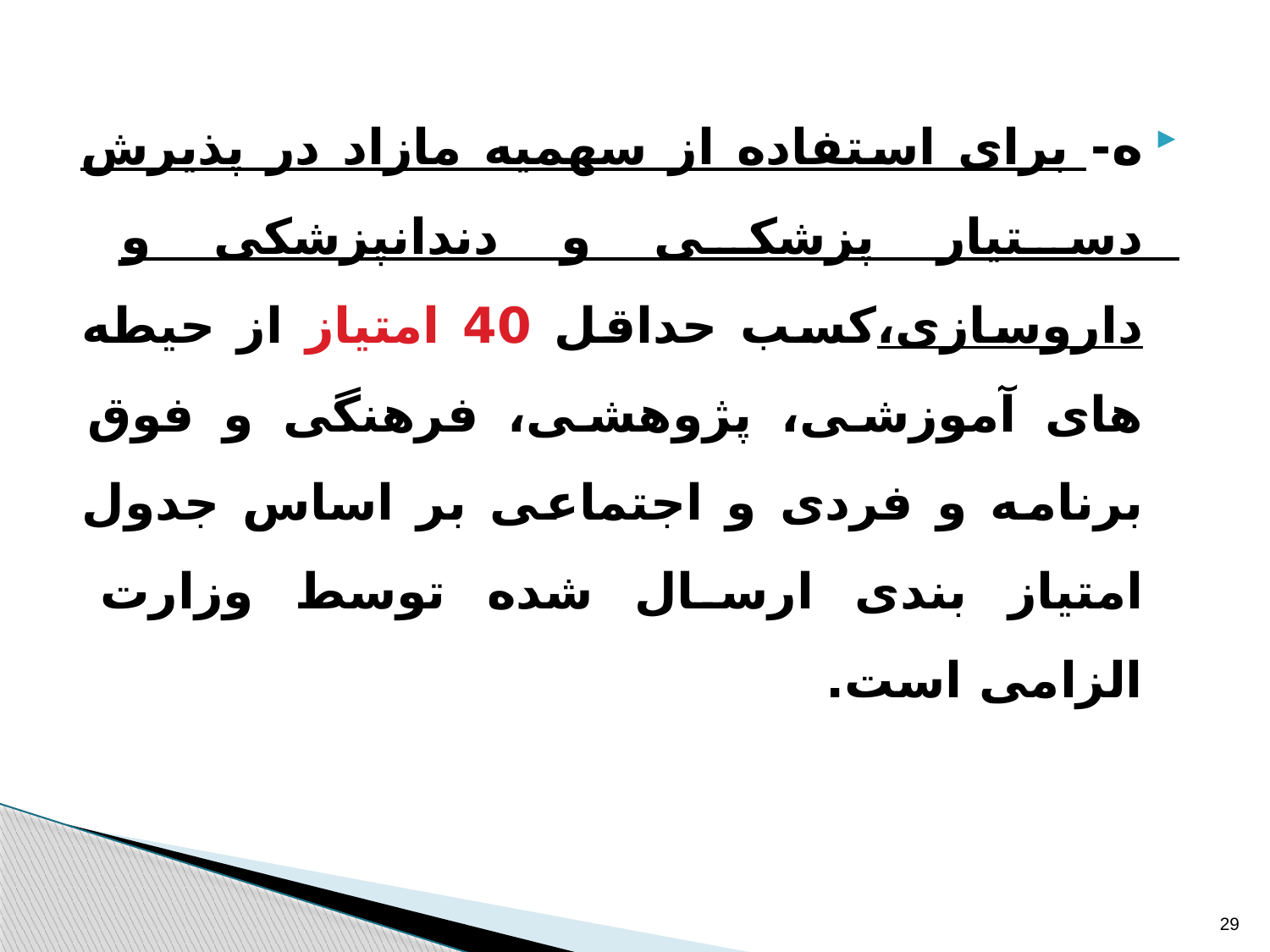

ه- برای استفاده از سهمیه مازاد در پذیرش دستیار پزشکی و دندانپزشکی و داروسازی،کسب حداقل 40 امتیاز از حیطه های آموزشی، پژوهشی، فرهنگی و فوق برنامه و فردی و اجتماعی بر اساس جدول امتیاز بندی ارسال شده توسط وزارت الزامی است.
29